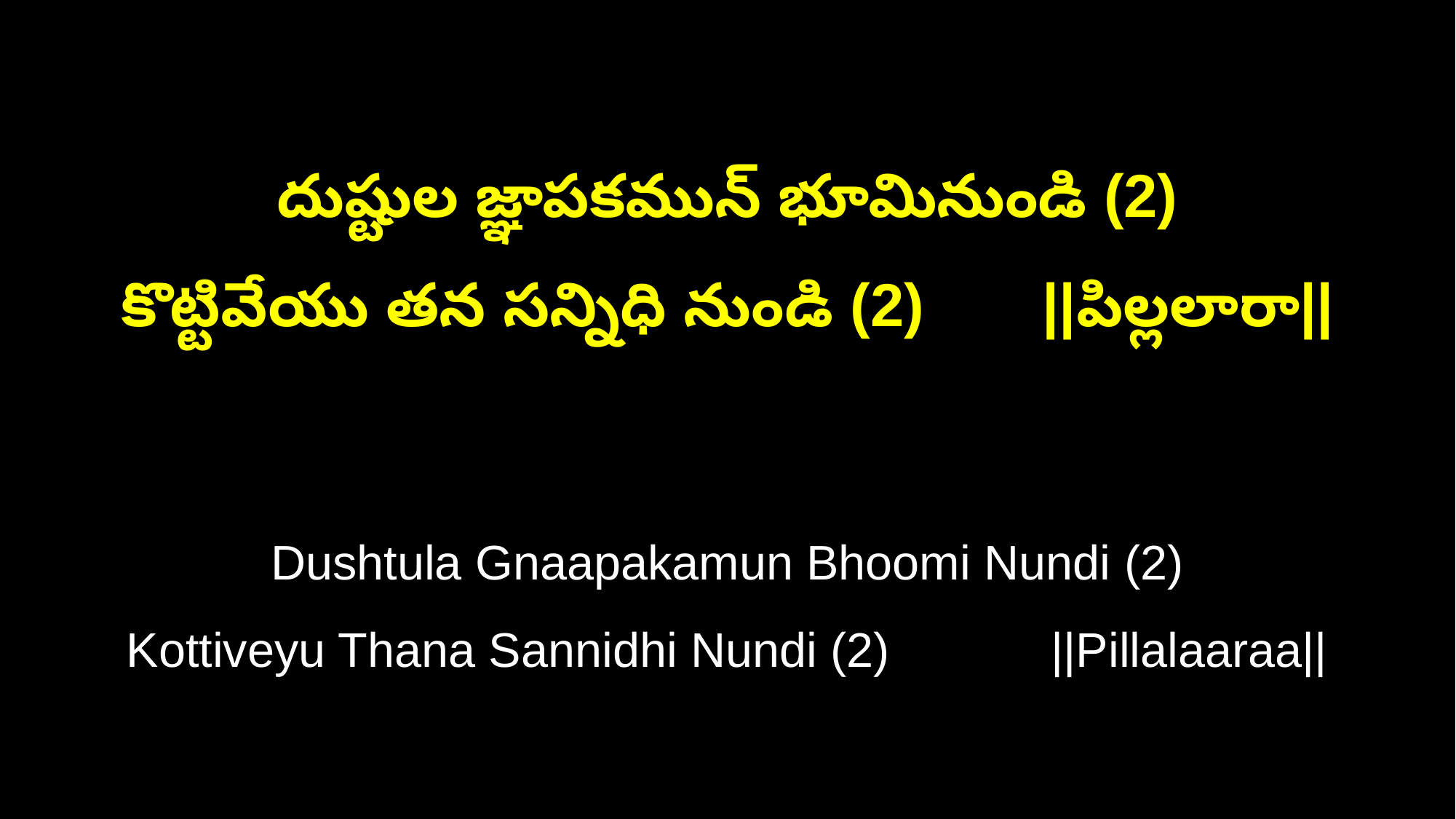

దుష్టుల జ్ఞాపకమున్ భూమినుండి (2)
కొట్టివేయు తన సన్నిధి నుండి (2)       ||పిల్లలారా||
Dushtula Gnaapakamun Bhoomi Nundi (2)
Kottiveyu Thana Sannidhi Nundi (2)            ||Pillalaaraa||